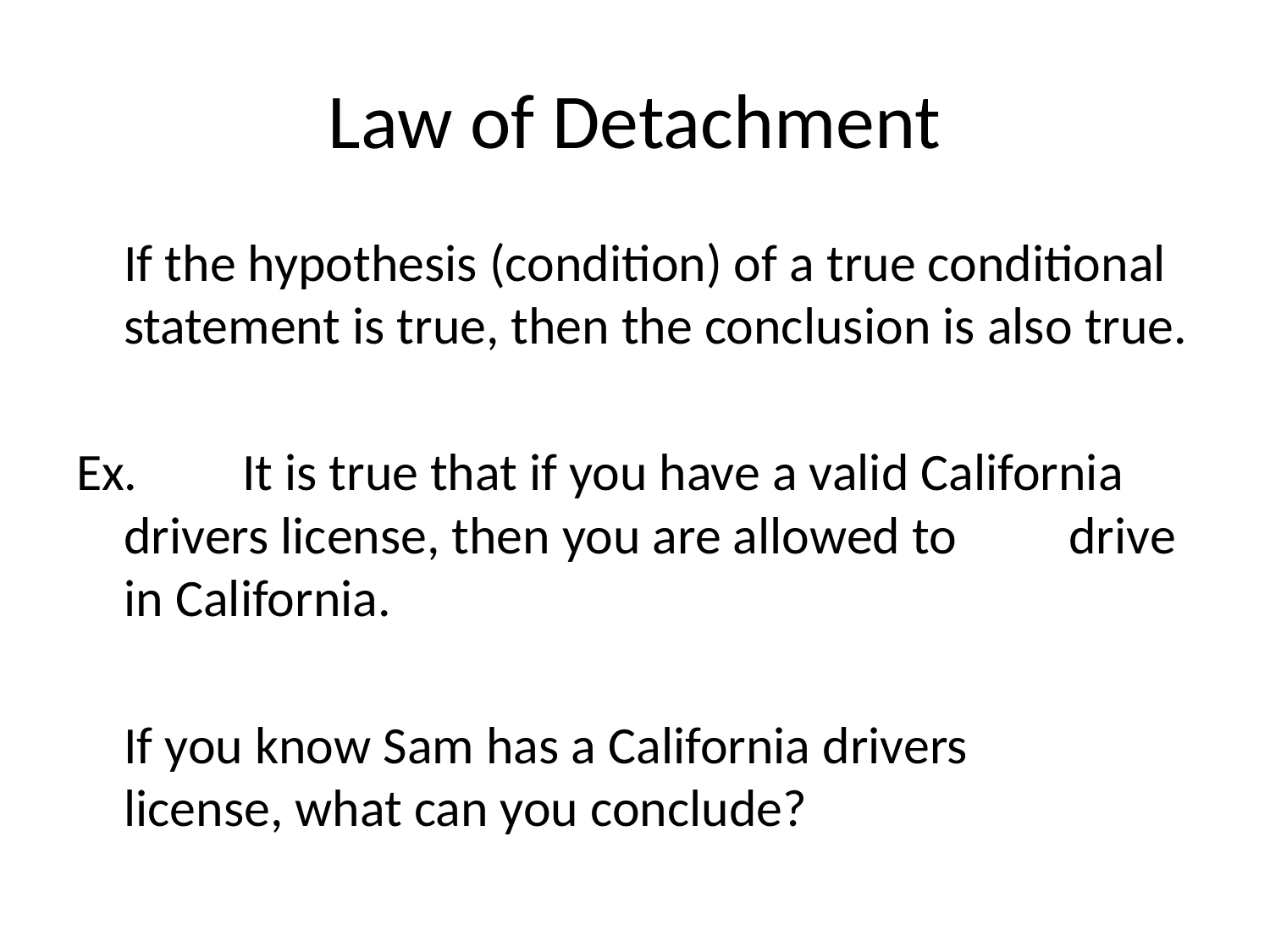

# Law of Detachment
	If the hypothesis (condition) of a true conditional statement is true, then the conclusion is also true.

Ex.	It is true that if you have a valid California 	drivers license, then you are allowed to 	drive in California.

		If you know Sam has a California drivers 	license, what can you conclude?